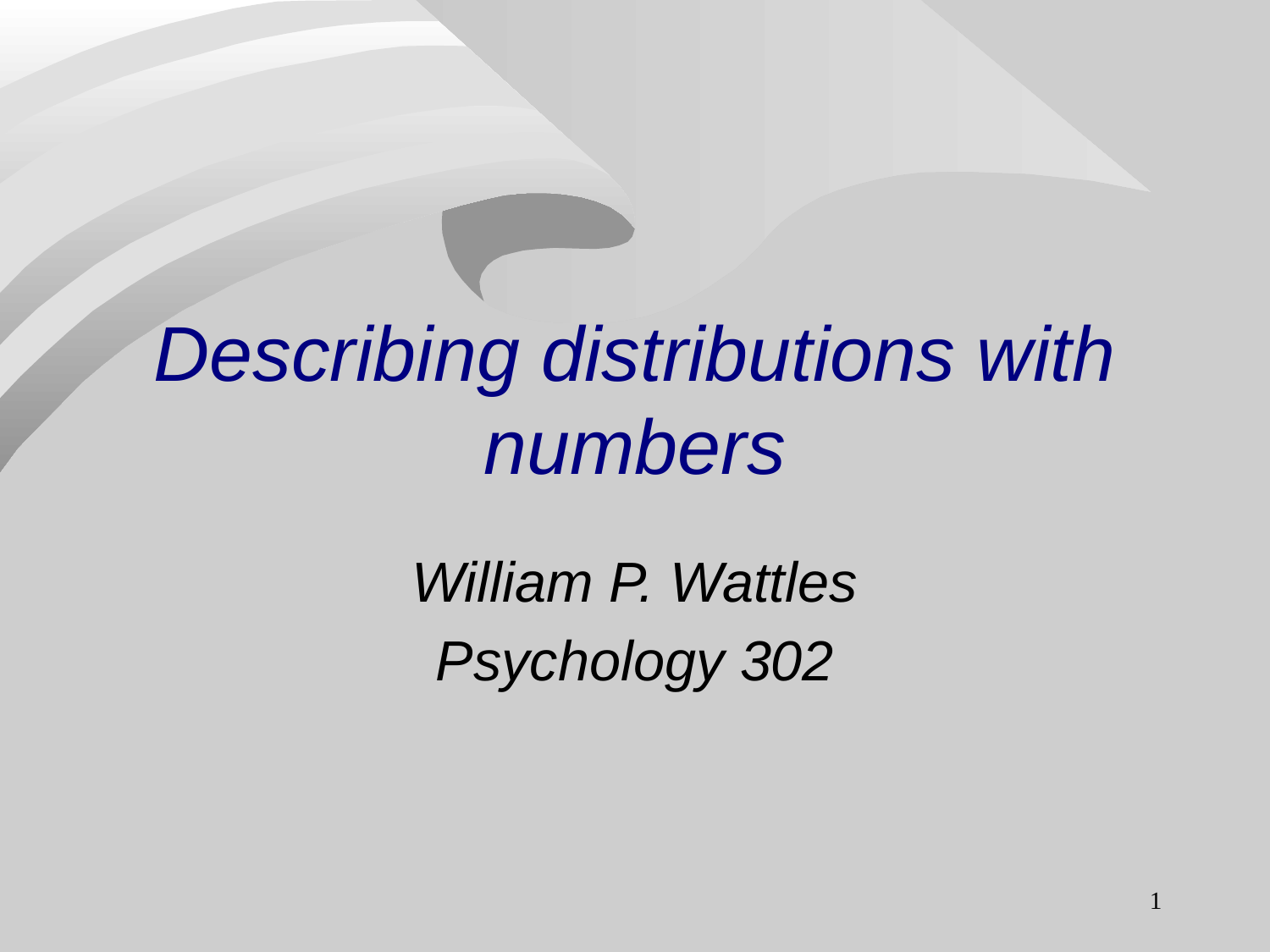

# Describing distributions with numbers
William P. Wattles
Psychology 302

1